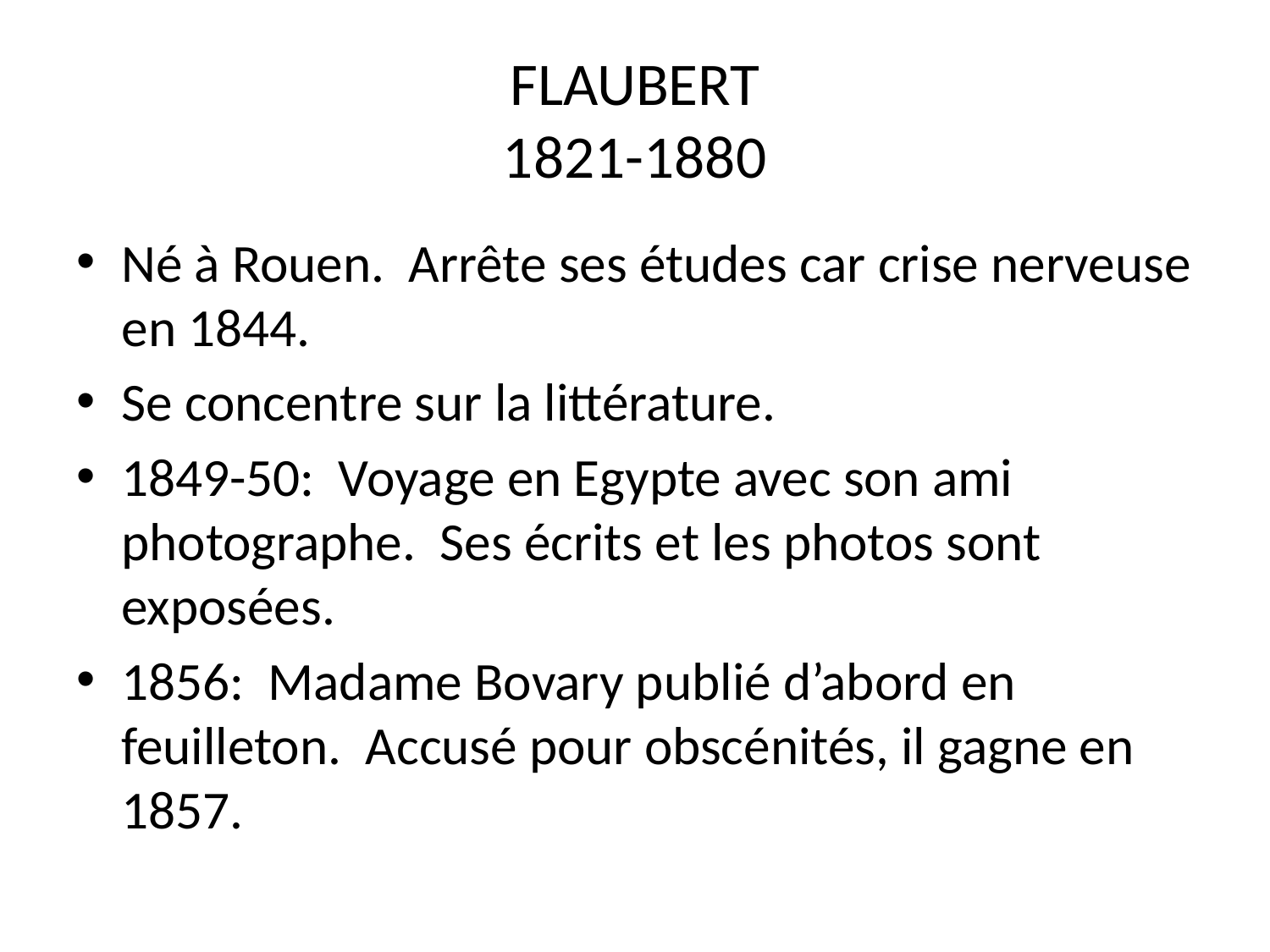

# FLAUBERT 1821-1880
Né à Rouen.  Arrête ses études car crise nerveuse en 1844.
Se concentre sur la littérature.
1849-50:  Voyage en Egypte avec son ami photographe.  Ses écrits et les photos sont exposées.
1856:  Madame Bovary publié d’abord en feuilleton.  Accusé pour obscénités, il gagne en 1857.